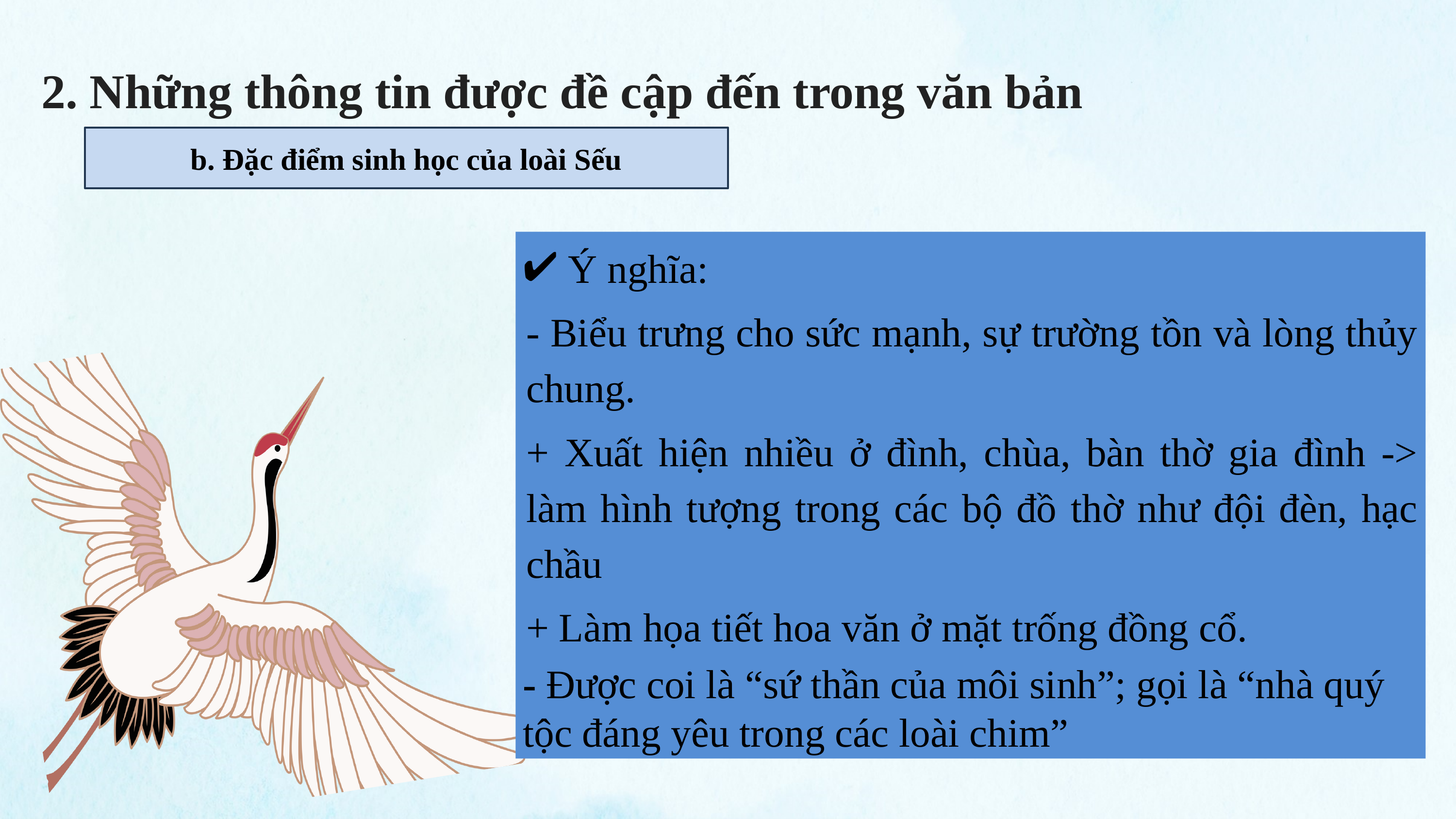

2. Những thông tin được đề cập đến trong văn bản
b. Đặc điểm sinh học của loài Sếu
 Ý nghĩa:
- Biểu trưng cho sức mạnh, sự trường tồn và lòng thủy chung.
+ Xuất hiện nhiều ở đình, chùa, bàn thờ gia đình -> làm hình tượng trong các bộ đồ thờ như đội đèn, hạc chầu
+ Làm họa tiết hoa văn ở mặt trống đồng cổ.
- Được coi là “sứ thần của môi sinh”; gọi là “nhà quý tộc đáng yêu trong các loài chim”